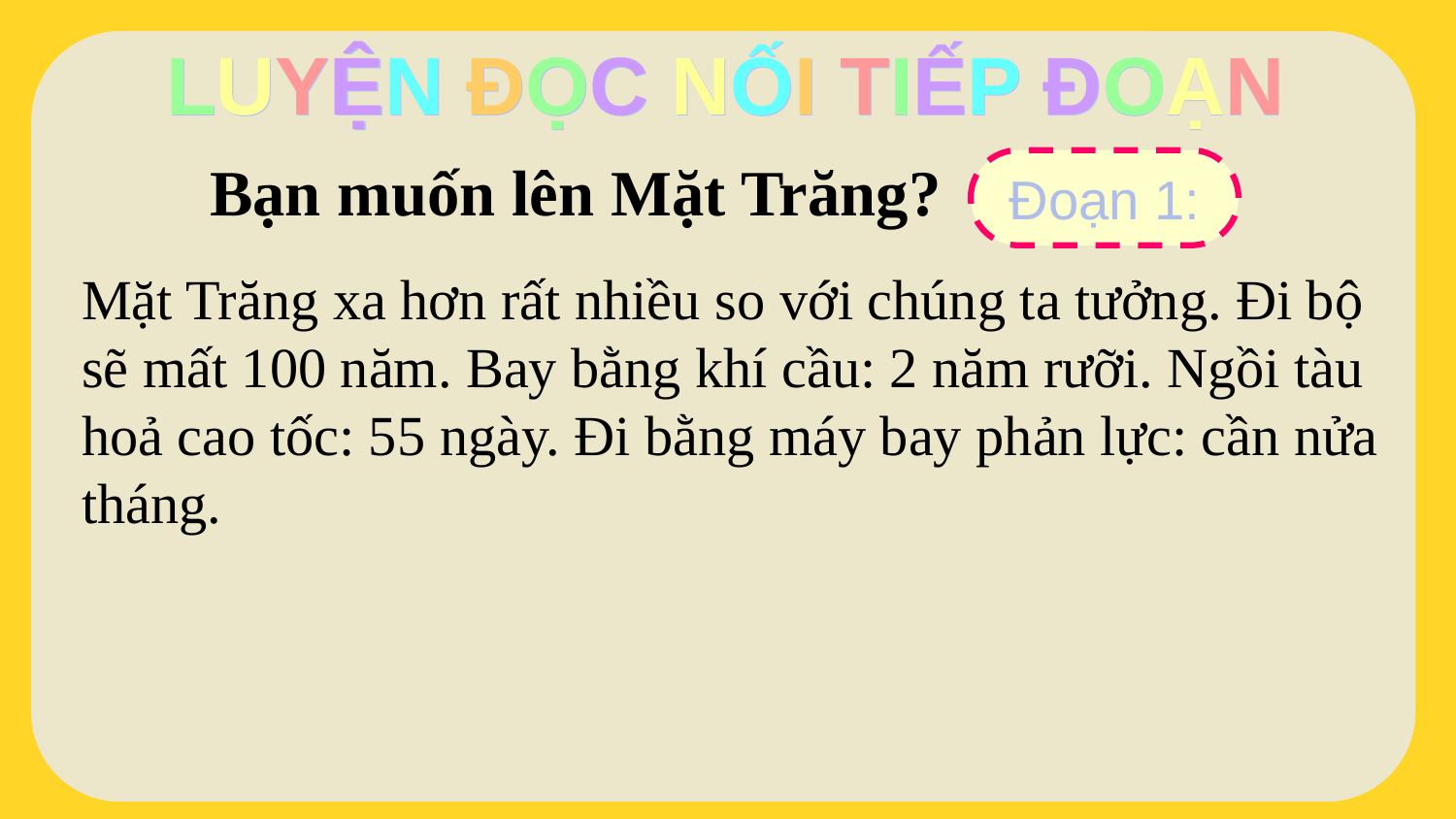

LUYỆN ĐỌC NỐI TIẾP ĐOẠN
LUYỆN ĐỌC NỐI TIẾP ĐOẠN
Đoạn 1:
 Bạn muốn lên Mặt Trăng?
Mặt Trăng xa hơn rất nhiều so với chúng ta tưởng. Đi bộ sẽ mất 100 năm. Bay bằng khí cầu: 2 năm rưỡi. Ngồi tàu hoả cao tốc: 55 ngày. Đi bằng máy bay phản lực: cần nửa tháng.